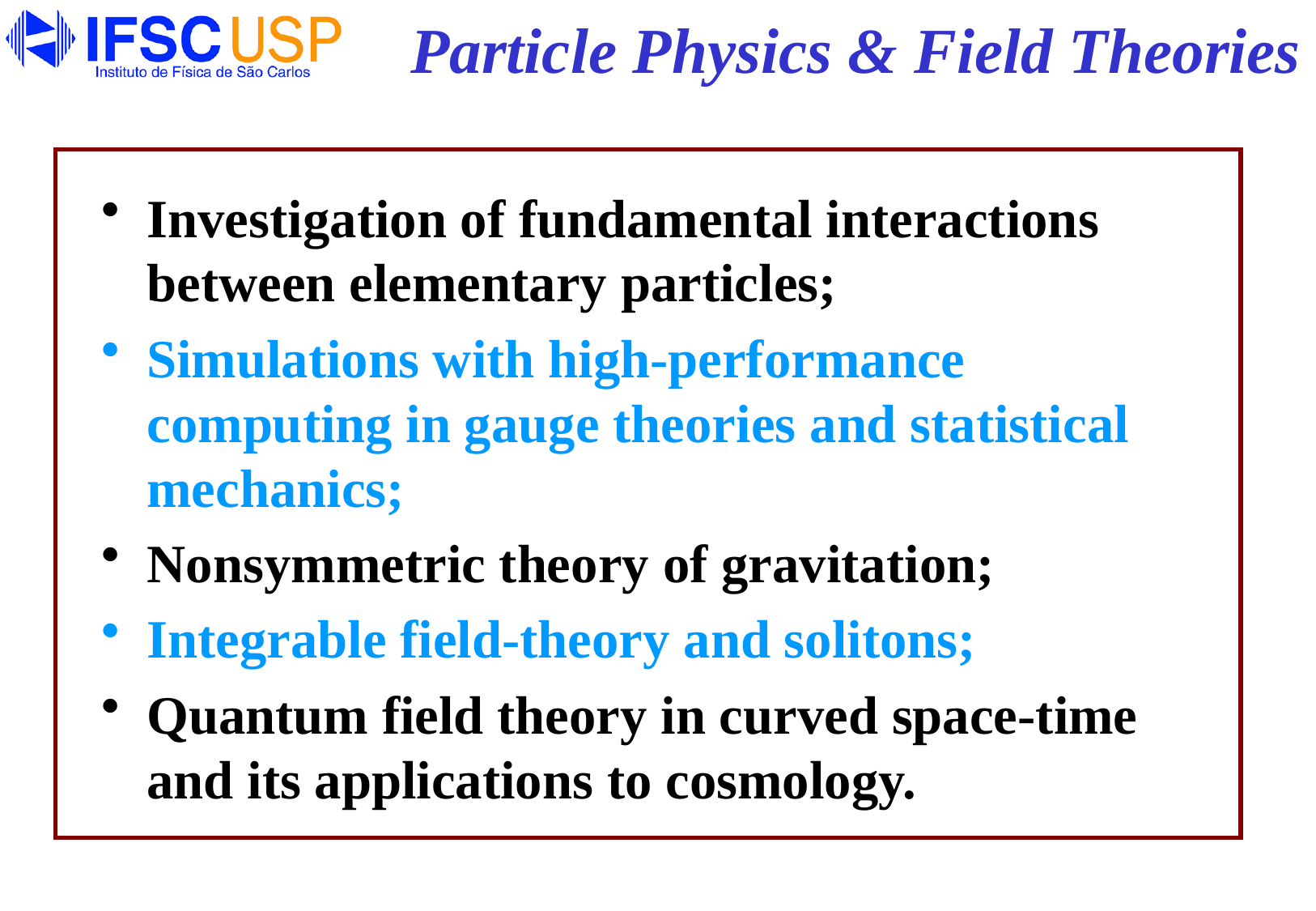

Particle Physics & Field Theories

Investigation of fundamental interactions between elementary particles;
Simulations with high-performance computing in gauge theories and statistical mechanics;
Nonsymmetric theory of gravitation;
Integrable field-theory and solitons;
Quantum field theory in curved space-time and its applications to cosmology.